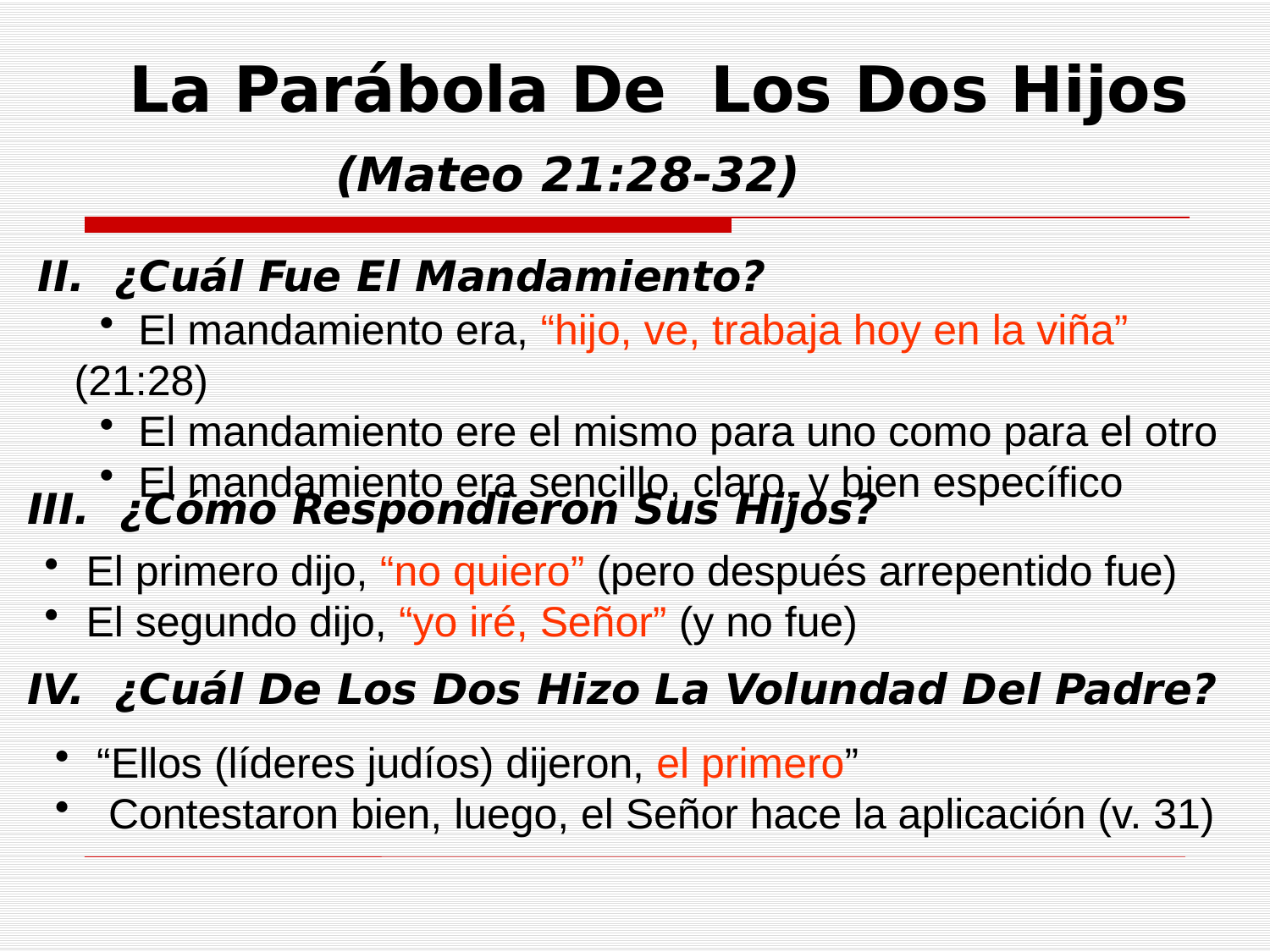

La Parábola De  Los Dos Hijos
(Mateo 21:28-32)
 II.  ¿Cuál Fue El Mandamiento?
  El mandamiento era, “hijo, ve, trabaja hoy en la viña” (21:28)
  El mandamiento ere el mismo para uno como para el otro
  El mandamiento era sencillo, claro, y bien específico
 III.  ¿Cómo Respondieron Sus Hijos?
 El primero dijo, “no quiero” (pero después arrepentido fue)
 El segundo dijo, “yo iré, Señor” (y no fue)
 IV.  ¿Cuál De Los Dos Hizo La Volundad Del Padre?

 “Ellos (líderes judíos) dijeron, el primero”
  Contestaron bien, luego, el Señor hace la aplicación (v. 31)